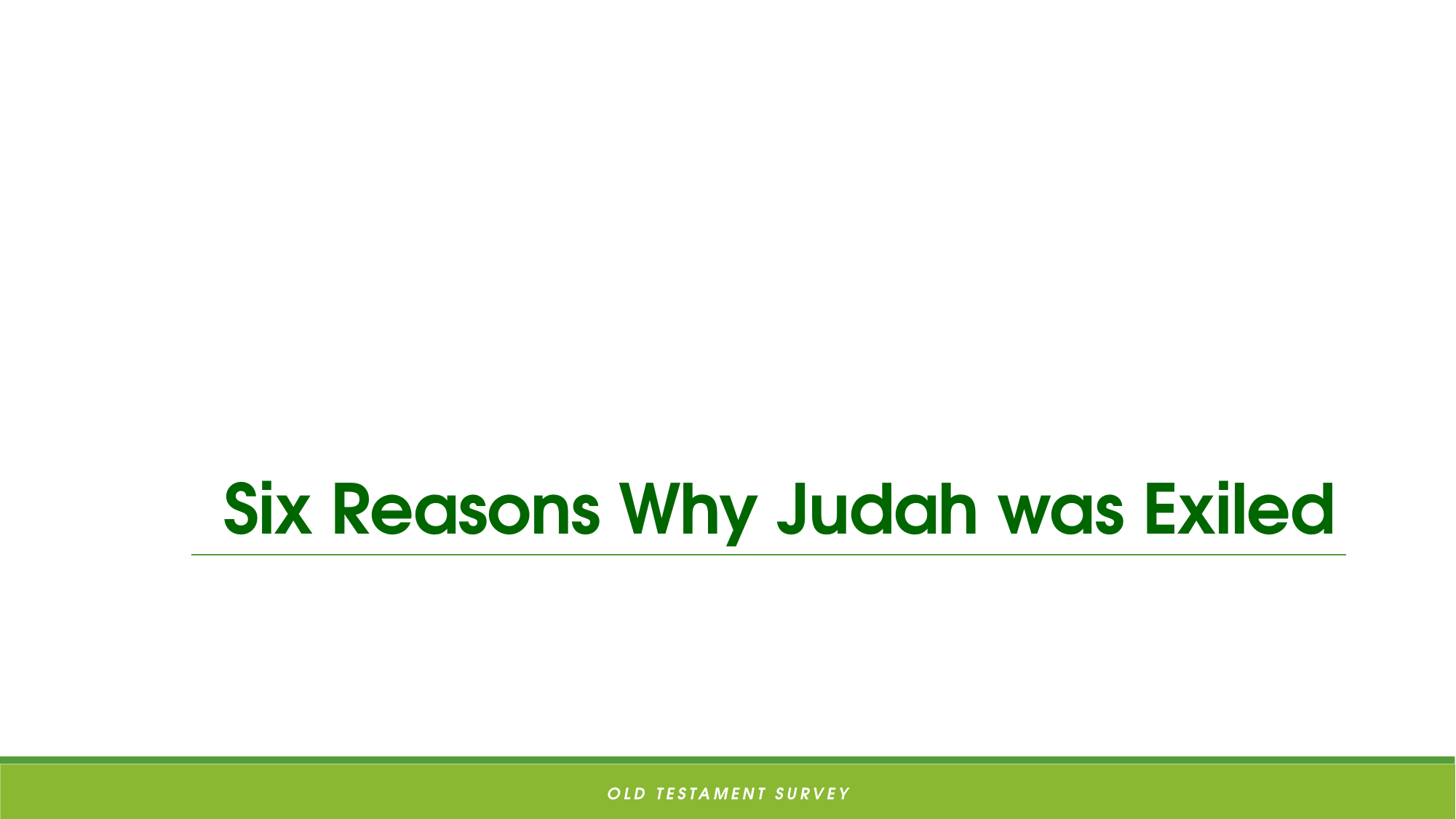

# Six Reasons Why Judah was Exiled
OLD TESTAMENT SURVEY